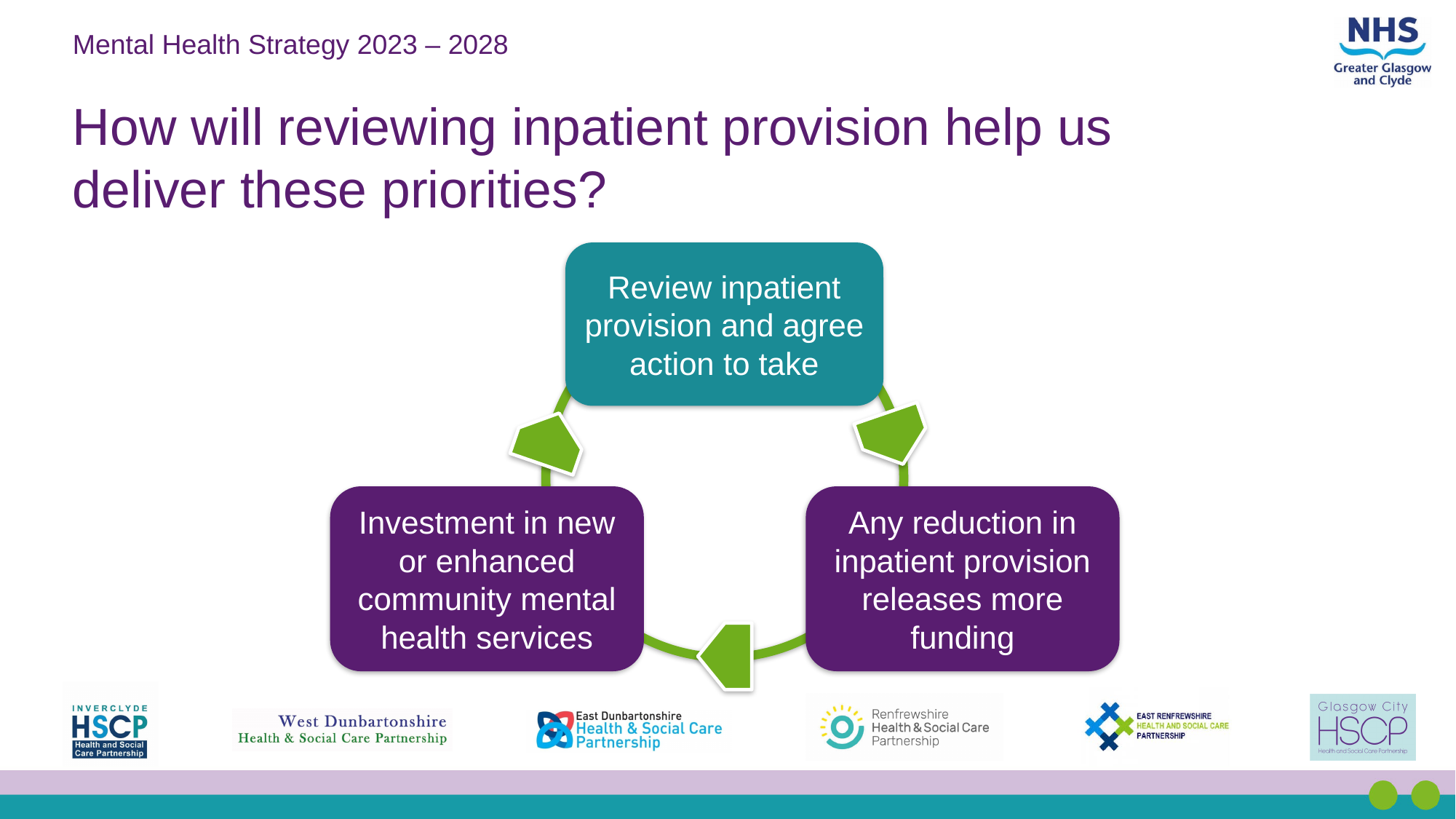

# How will reviewing inpatient provision help us deliver these priorities?
Review inpatient provision and agree action to take
Investment in new or enhanced community mental health services
Any reduction in inpatient provision releases more funding